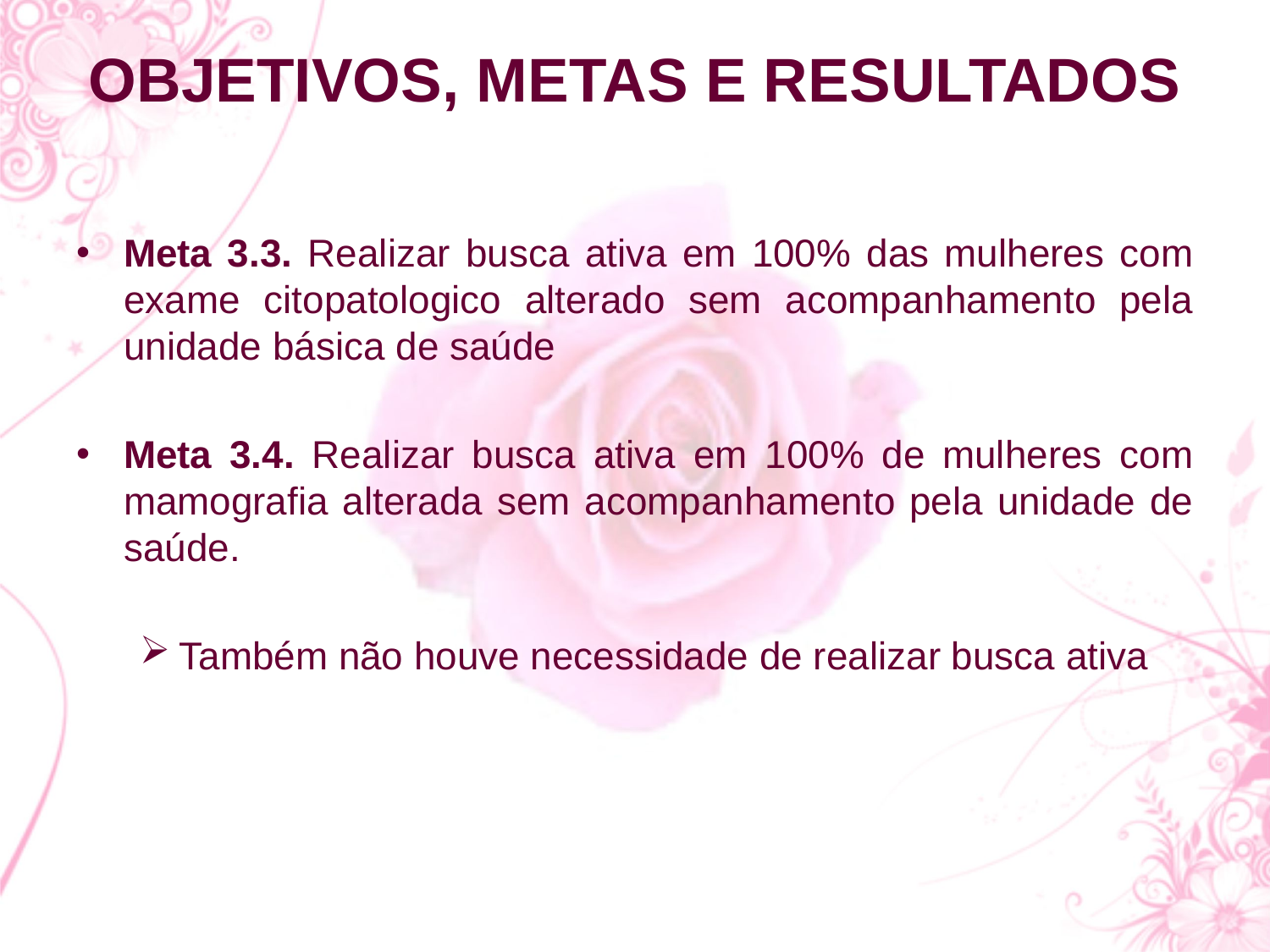

# OBJETIVOS, METAS E RESULTADOS
Meta 3.3. Realizar busca ativa em 100% das mulheres com exame citopatologico alterado sem acompanhamento pela unidade básica de saúde

Meta 3.4. Realizar busca ativa em 100% de mulheres com mamografia alterada sem acompanhamento pela unidade de saúde.

Também não houve necessidade de realizar busca ativa